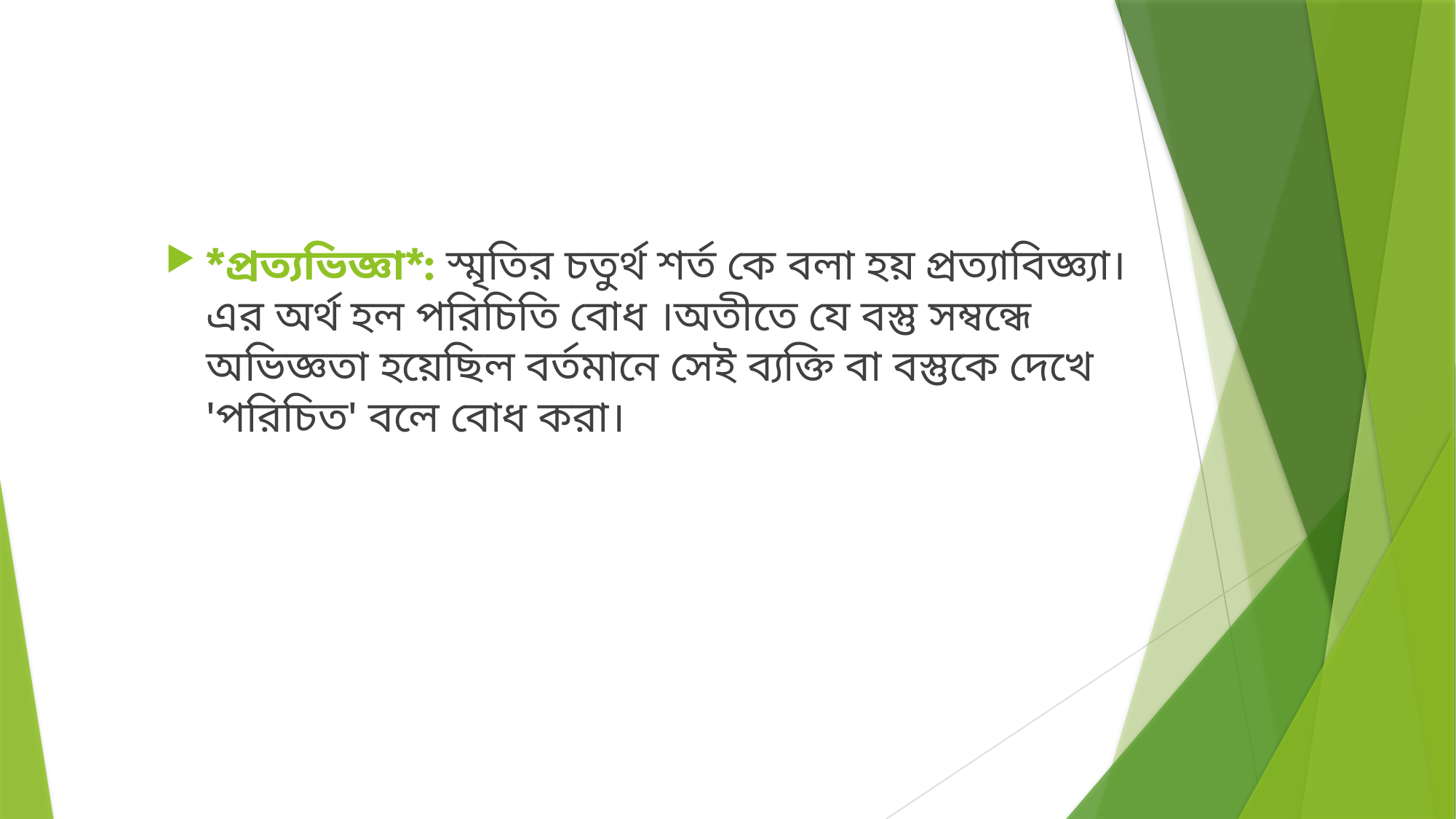

*প্রত্যভিজ্ঞা*: স্মৃতির চতুর্থ শর্ত কে বলা হয় প্রত্যাবিজ্ঞ্যা। এর অর্থ হল পরিচিতি বোধ ।অতীতে যে বস্তু সম্বন্ধে অভিজ্ঞতা হয়েছিল বর্তমানে সেই ব্যক্তি বা বস্তুকে দেখে 'পরিচিত' বলে বোধ করা।